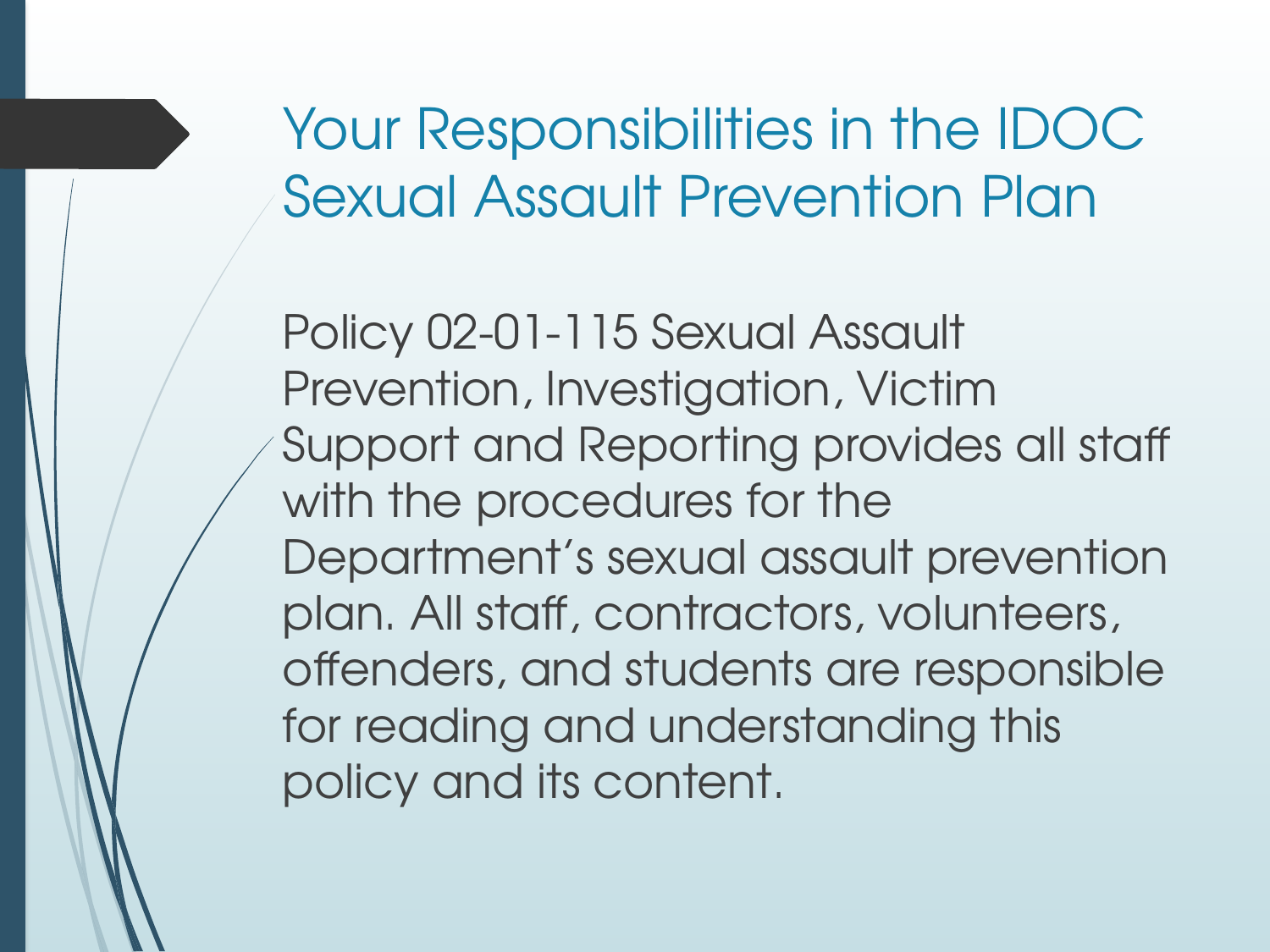

# Your Responsibilities in the IDOC Sexual Assault Prevention Plan
Policy 02-01-115 Sexual Assault Prevention, Investigation, Victim Support and Reporting provides all staff with the procedures for the Department’s sexual assault prevention plan. All staff, contractors, volunteers, offenders, and students are responsible for reading and understanding this policy and its content.